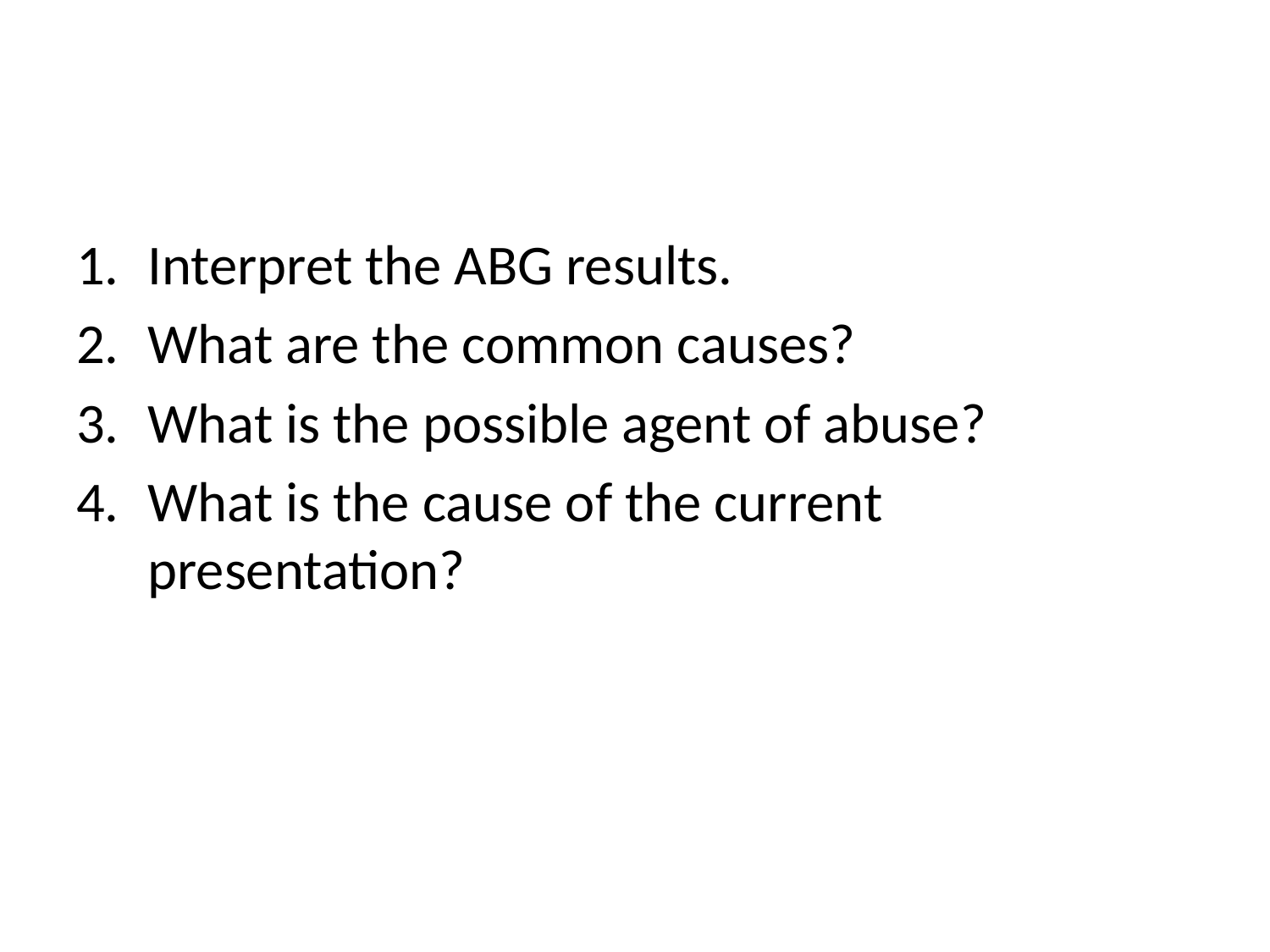

#
Interpret the ABG results.
What are the common causes?
What is the possible agent of abuse?
What is the cause of the current presentation?